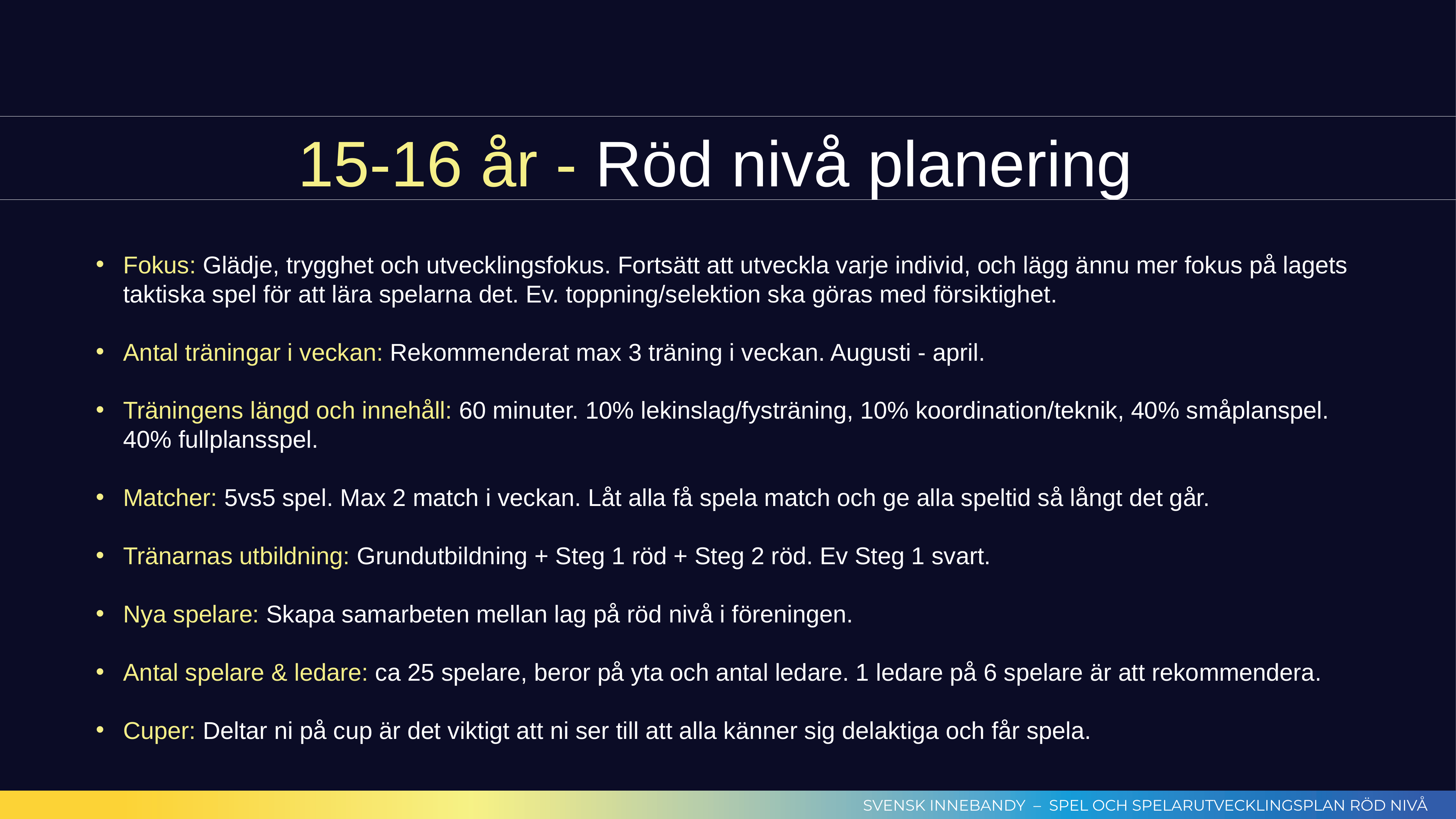

15-16 år - Röd nivå planering
Fokus: Glädje, trygghet och utvecklingsfokus. Fortsätt att utveckla varje individ, och lägg ännu mer fokus på lagets taktiska spel för att lära spelarna det. Ev. toppning/selektion ska göras med försiktighet.
Antal träningar i veckan: Rekommenderat max 3 träning i veckan. Augusti - april.
Träningens längd och innehåll: 60 minuter. 10% lekinslag/fysträning, 10% koordination/teknik, 40% småplanspel. 40% fullplansspel.
Matcher: 5vs5 spel. Max 2 match i veckan. Låt alla få spela match och ge alla speltid så långt det går.
Tränarnas utbildning: Grundutbildning + Steg 1 röd + Steg 2 röd. Ev Steg 1 svart.
Nya spelare: Skapa samarbeten mellan lag på röd nivå i föreningen.
Antal spelare & ledare: ca 25 spelare, beror på yta och antal ledare. 1 ledare på 6 spelare är att rekommendera.
Cuper: Deltar ni på cup är det viktigt att ni ser till att alla känner sig delaktiga och får spela.